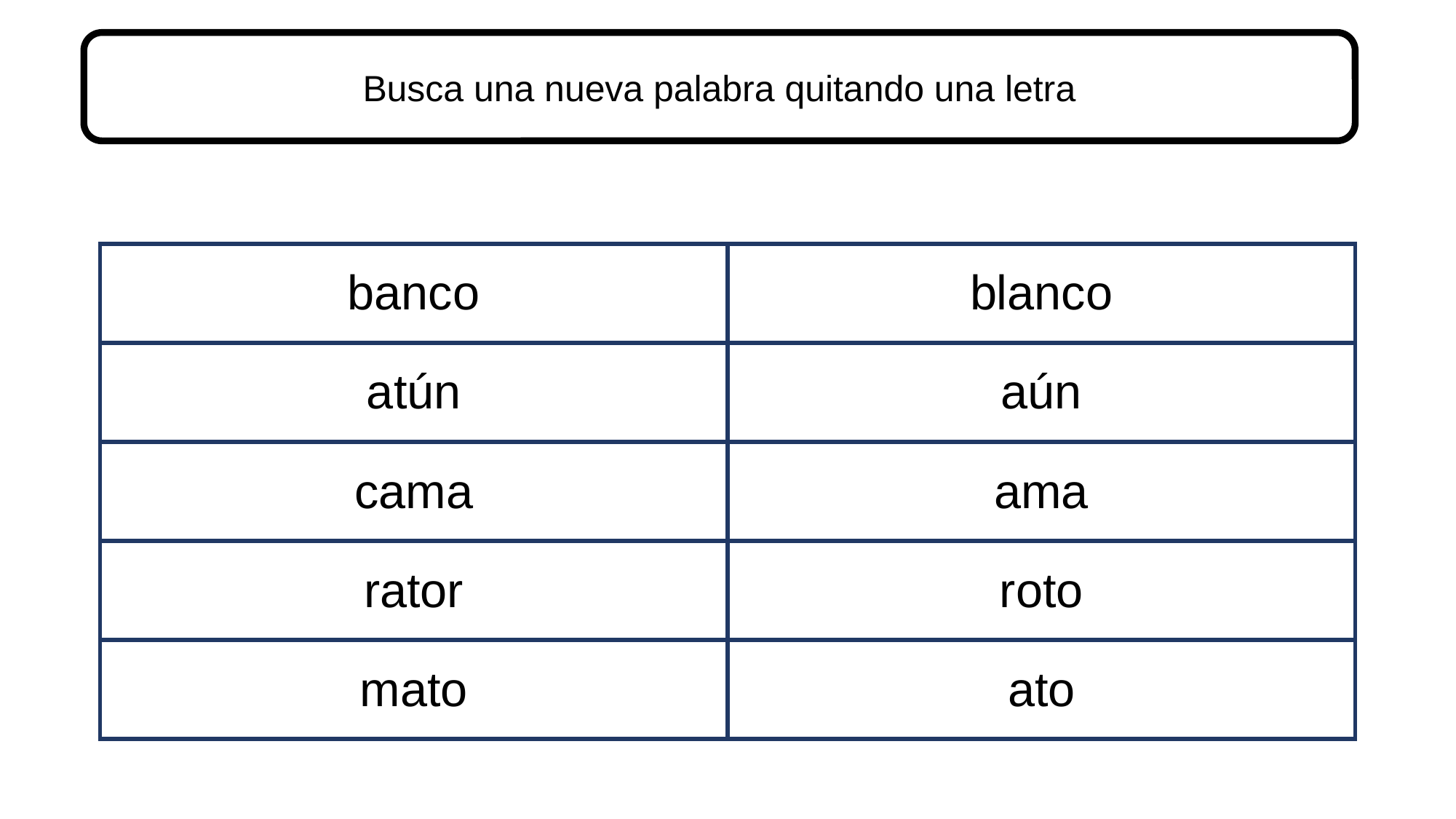

Busca una nueva palabra quitando una letra
| banco | blanco |
| --- | --- |
| atún | aún |
| cama | ama |
| rator | roto |
| mato | ato |